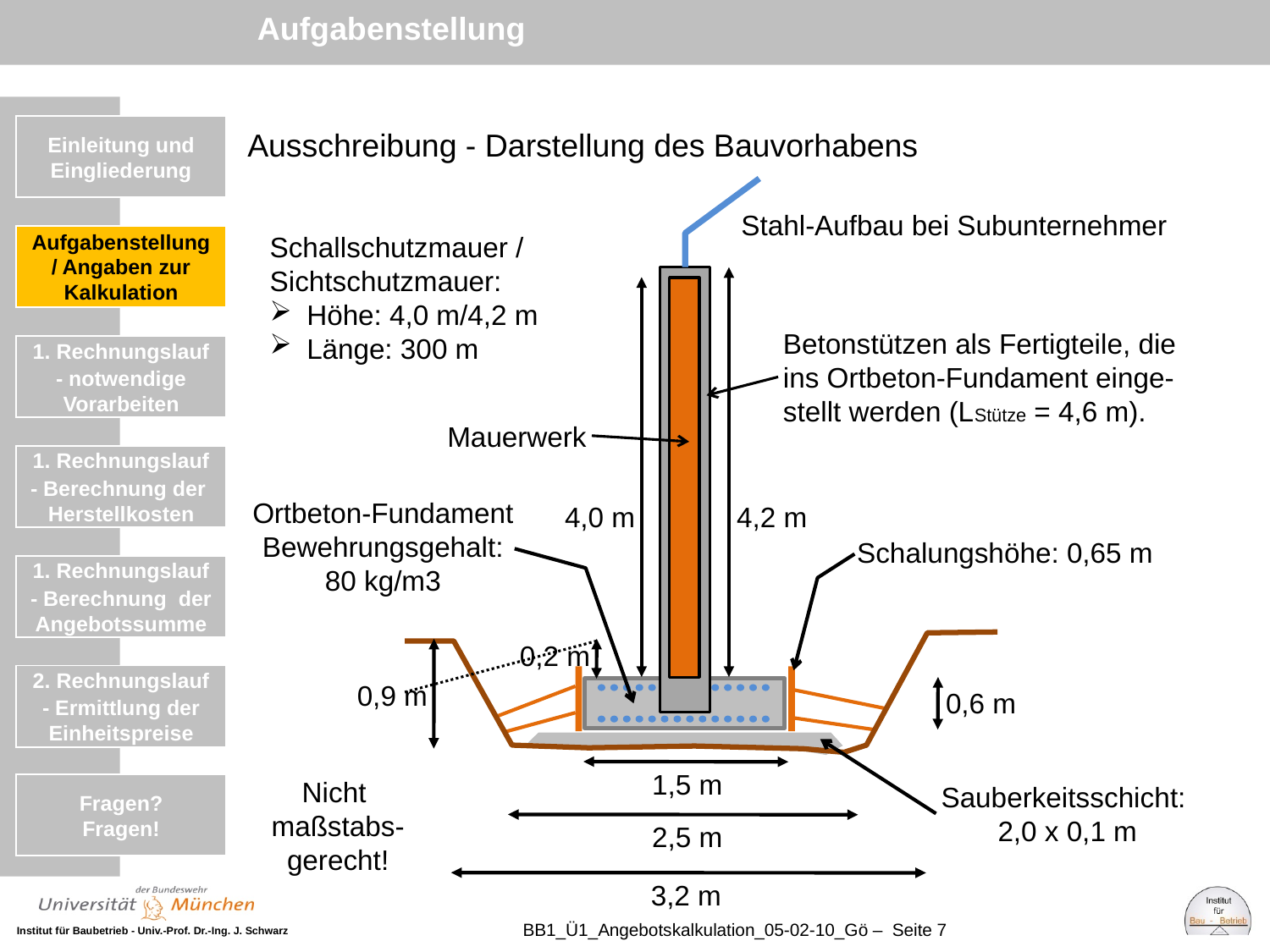

Aufgabenstellung
Ausschreibung - Darstellung des Bauvorhabens
Einleitung und Eingliederung

Stahl-Aufbau bei Subunternehmer
Schallschutzmauer /
Sichtschutzmauer:
Höhe: 4,0 m/4,2 m
Länge: 300 m

Aufgabenstellung / Angaben zur Kalkulation

Betonstützen als Fertigteile, die
ins Ortbeton-Fundament einge-
stellt werden (LStütze = 4,6 m).
1. Rechnungslauf
- notwendige Vorarbeiten
Mauerwerk
1. Rechnungslauf
- Berechnung der  Herstellkosten
Ortbeton-Fundament
Bewehrungsgehalt:
80 kg/m3
4,0 m
4,2 m
Schalungshöhe: 0,65 m

1. Rechnungslauf
- Berechnung  der Angebotssumme

0,2 m
2. Rechnungslauf
- Ermittlung der Einheitspreise

0,9 m

0,6 m

1,5 m
Nicht
maßstabs-
gerecht!
Fragen?
Fragen!
Sauberkeitsschicht:
2,0 x 0,1 m
2,5 m
3,2 m